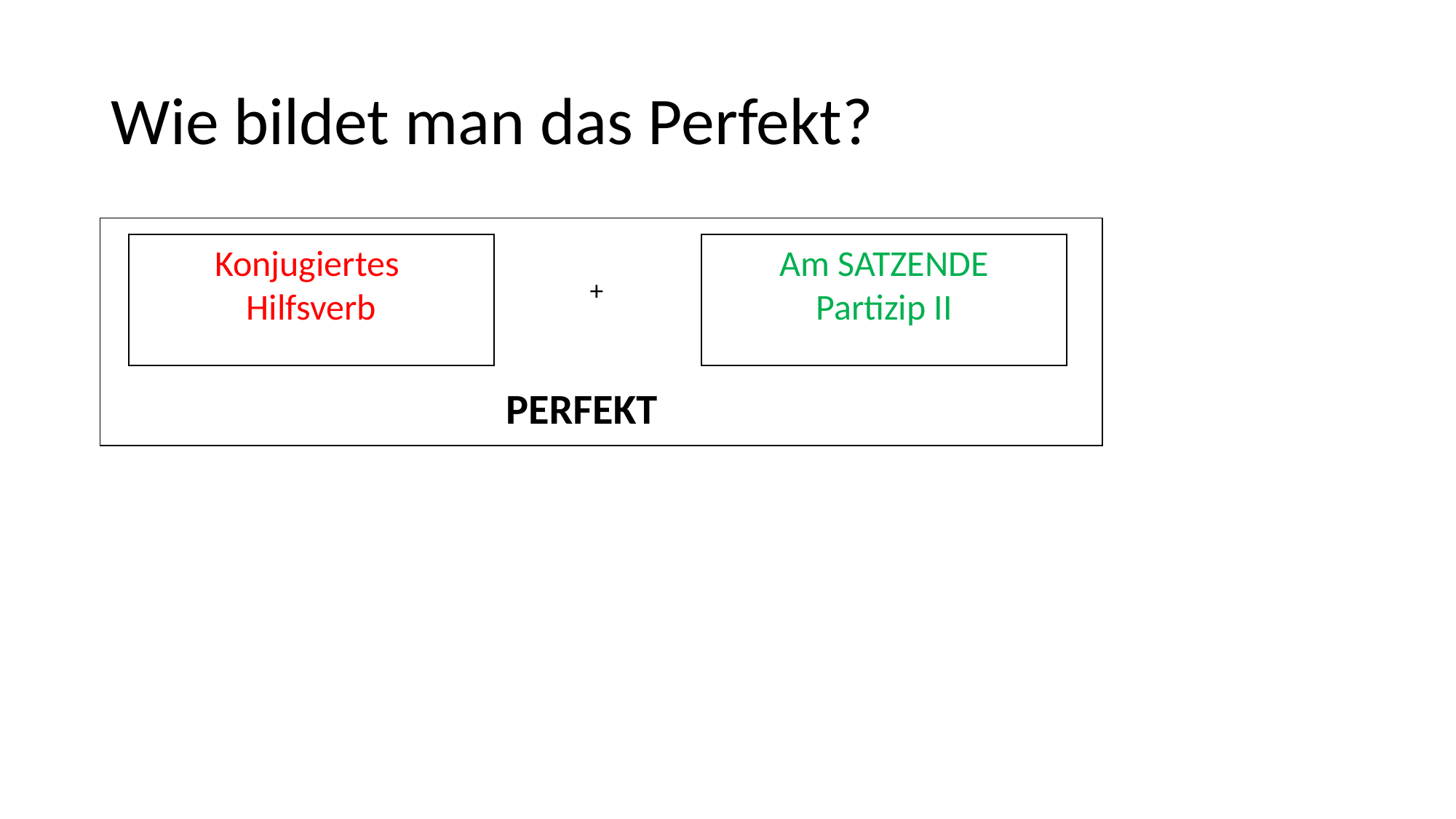

# Wie bildet man das Perfekt?
|  |
| --- |
Konjugiertes
Hilfsverb

Am SATZENDE
Partizip II

+
PERFEKT